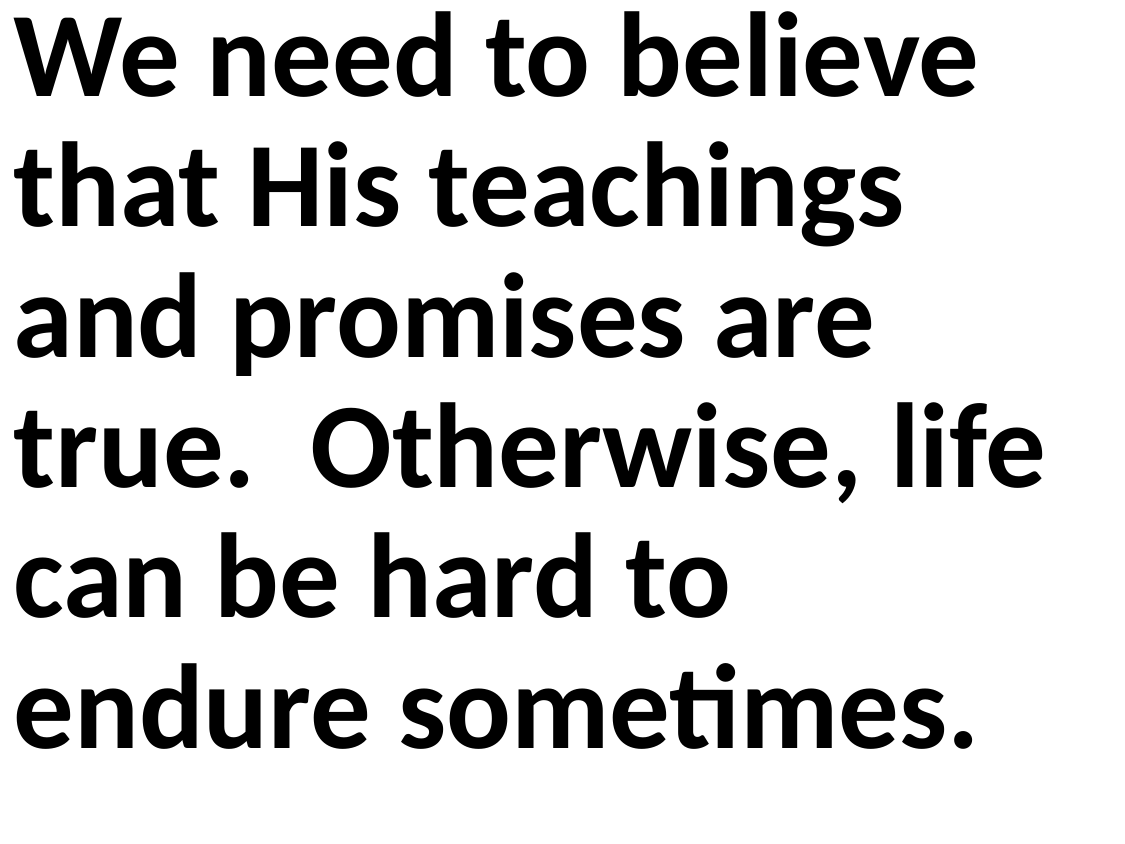

We need to believe that His teachings and promises are true.  Otherwise, life can be hard to endure sometimes.